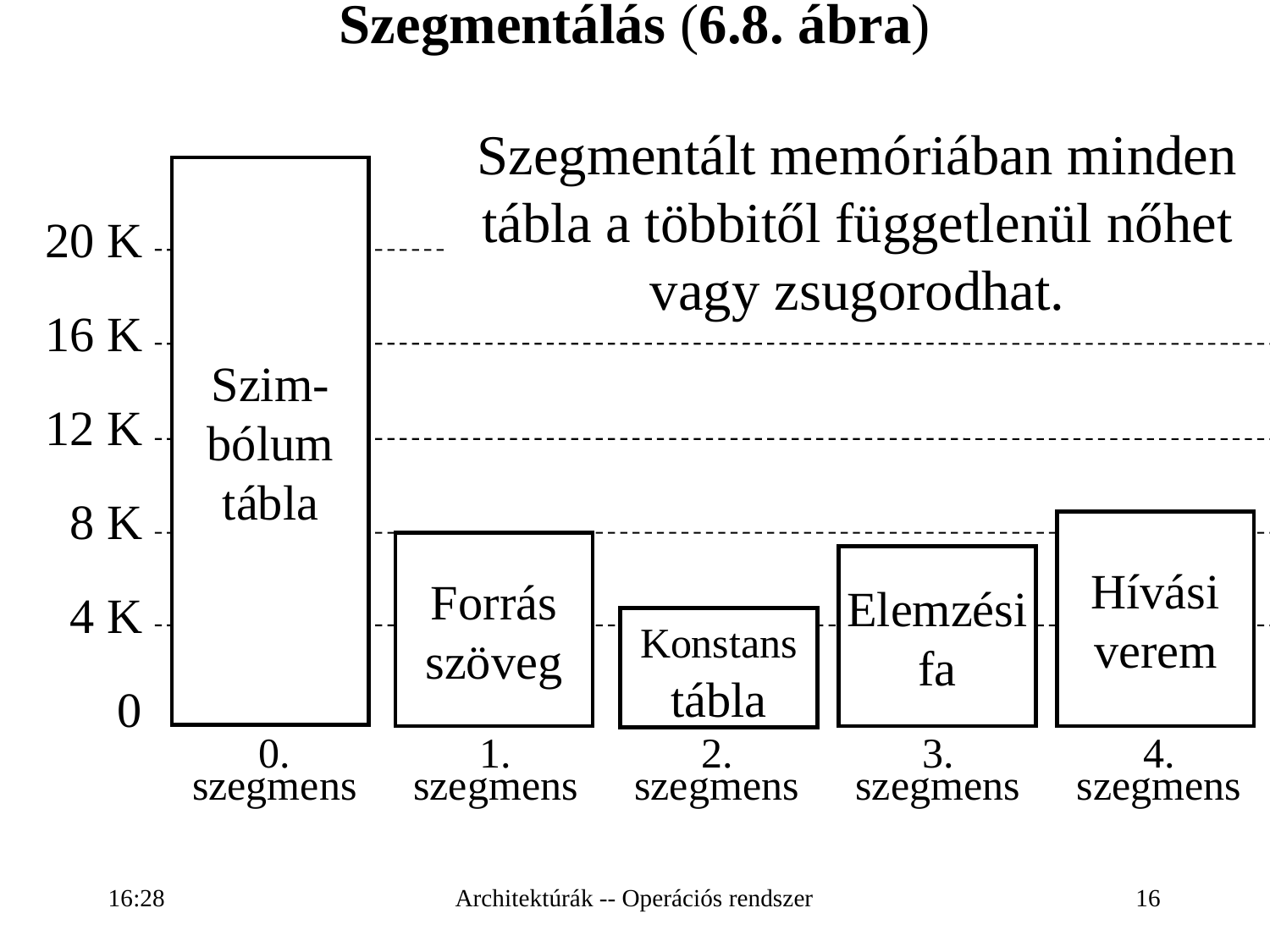

Szegmentálás (6.8. ábra)
Szegmentált memóriában minden tábla a többitől függetlenül nőhet vagy zsugorodhat.
Szim-bólum tábla
| 20 K |
| --- |
| 16 K |
| 12 K |
| 8 K |
| 4 K |
| 0 |

Hívási verem

Forrás szöveg
Elemzési fa
Konstans tábla

| 0. szegmens | 1. szegmens | 2. szegmens | 3. szegmens | 4. szegmens |
| --- | --- | --- | --- | --- |
16:28
Architektúrák -- Operációs rendszer
16